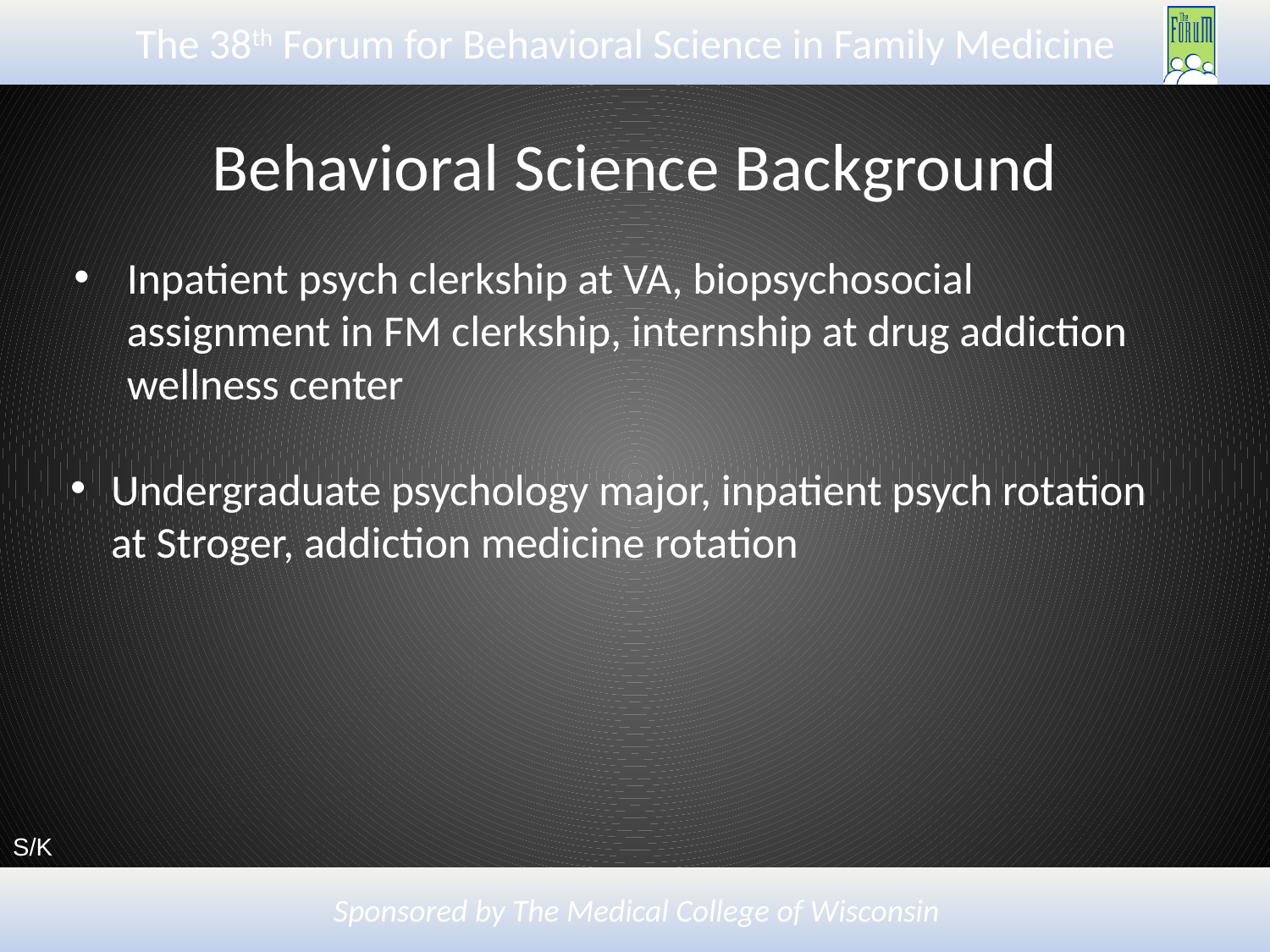

# Behavioral Science Background
Inpatient psych clerkship at VA, biopsychosocial assignment in FM clerkship, internship at drug addiction wellness center

Undergraduate psychology major, inpatient psych rotation at Stroger, addiction medicine rotation
S/K